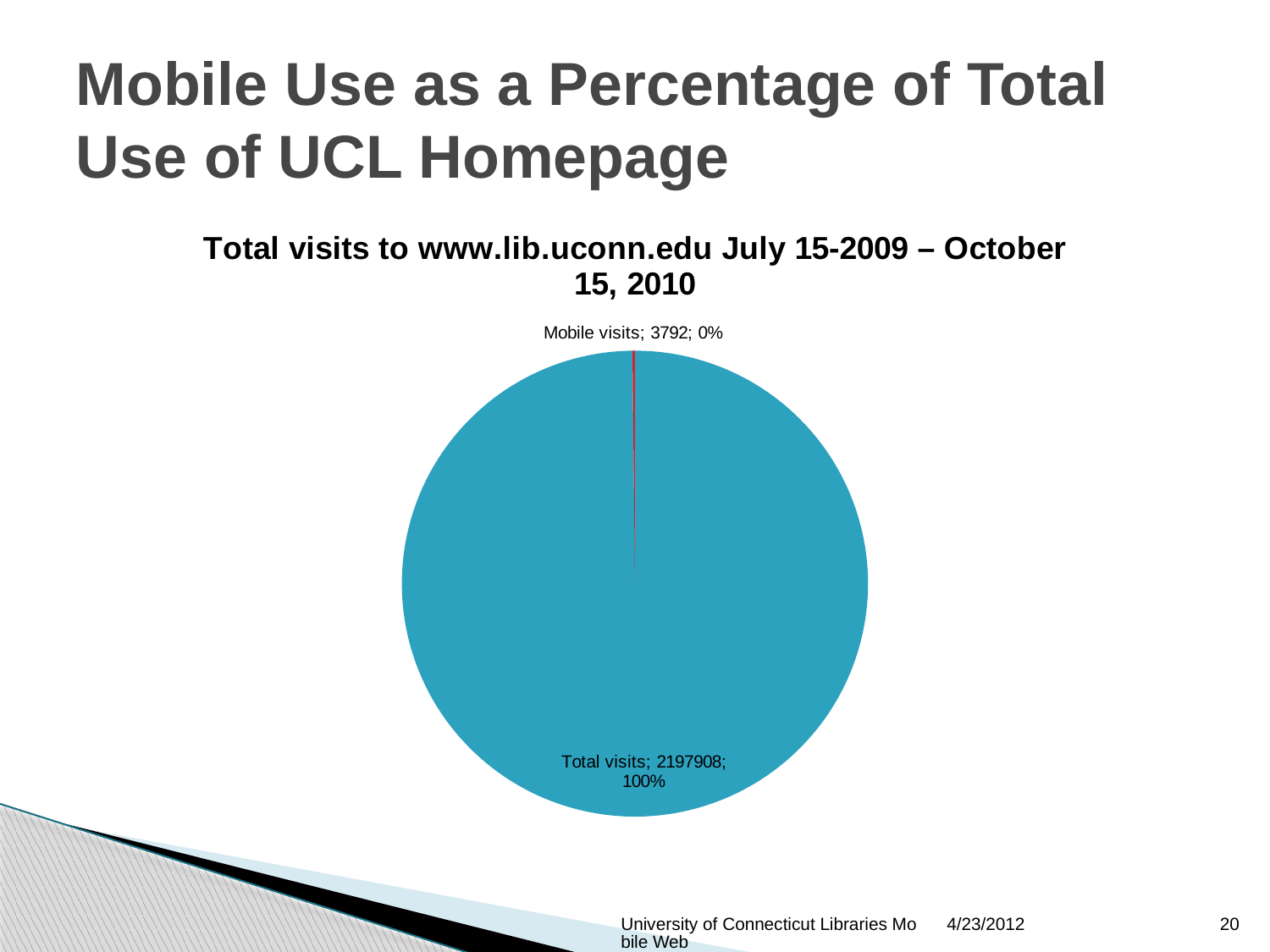

# Mobile Use as a Percentage of Total Use of UCL Homepage

### Chart: Total visits to www.lib.uconn.edu July 15-2009 – October 15, 2010

| Category |  |
|---|---|
| Total visits | 2197908.0 |
| Mobile visits | 3792.0 |
University of Connecticut Libraries Mobile Web
4/23/2012
20